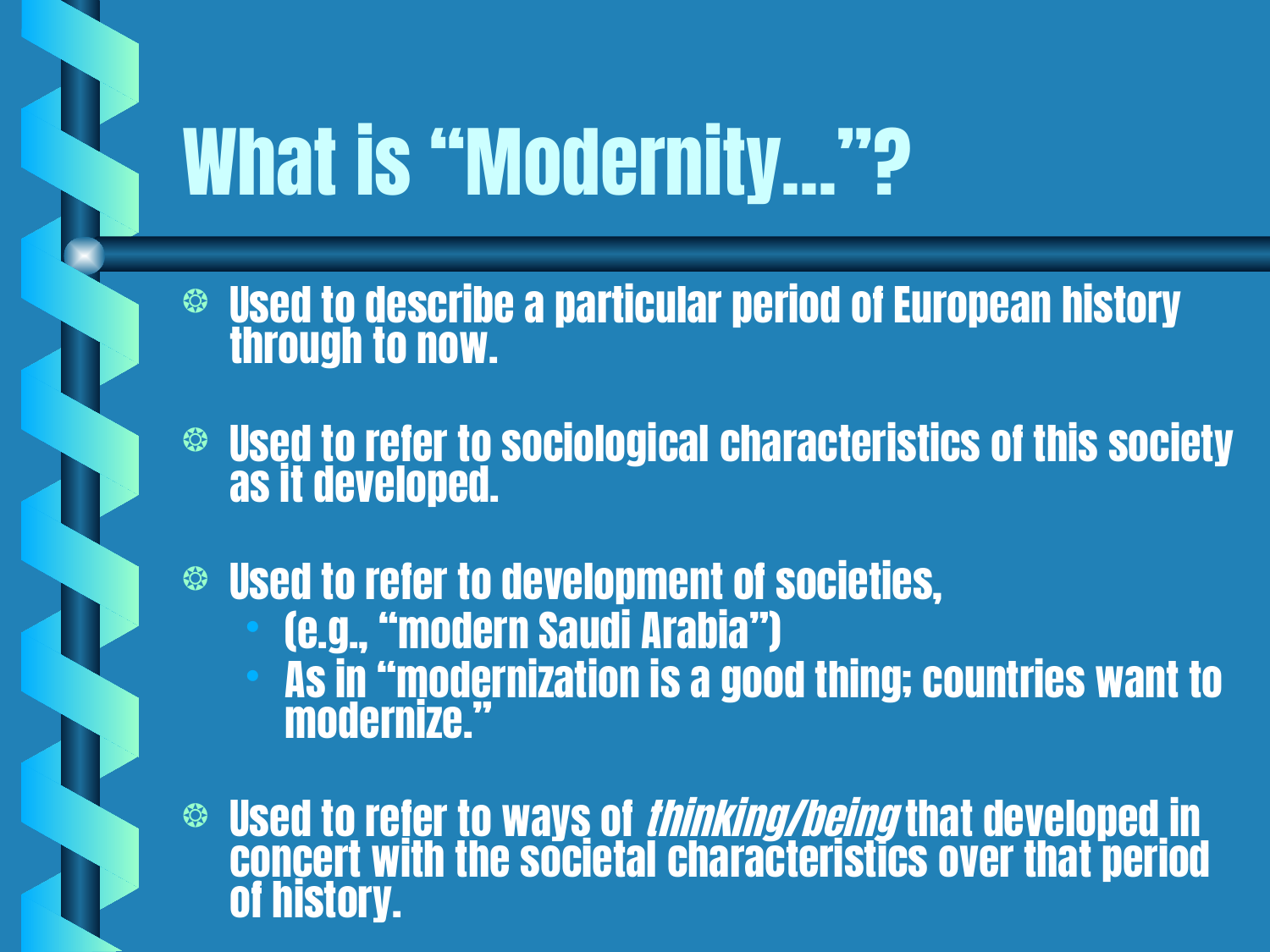

# What is “Modernity…”?
Used to describe a particular period of European history through to now.

Used to refer to sociological characteristics of this society as it developed.

Used to refer to development of societies,
(e.g., “modern Saudi Arabia”)
As in “modernization is a good thing; countries want to modernize.”

Used to refer to ways of thinking/being that developed in concert with the societal characteristics over that period of history.